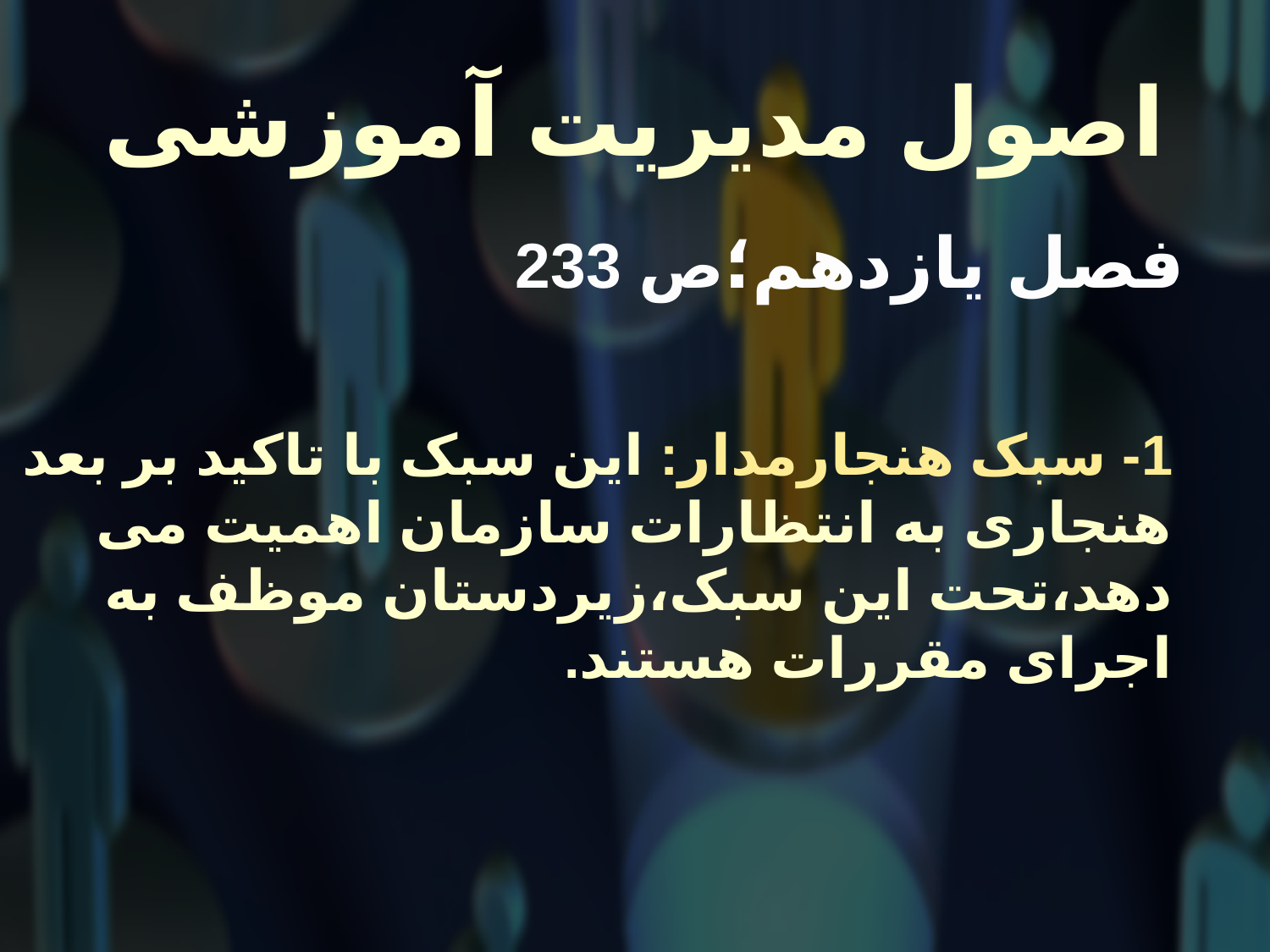

# اصول مدیریت آموزشی
 فصل یازدهم؛ص 233
1- سبک هنجارمدار: این سبک با تاکید بر بعد هنجاری به انتظارات سازمان اهمیت می دهد،تحت این سبک،زیردستان موظف به اجرای مقررات هستند.